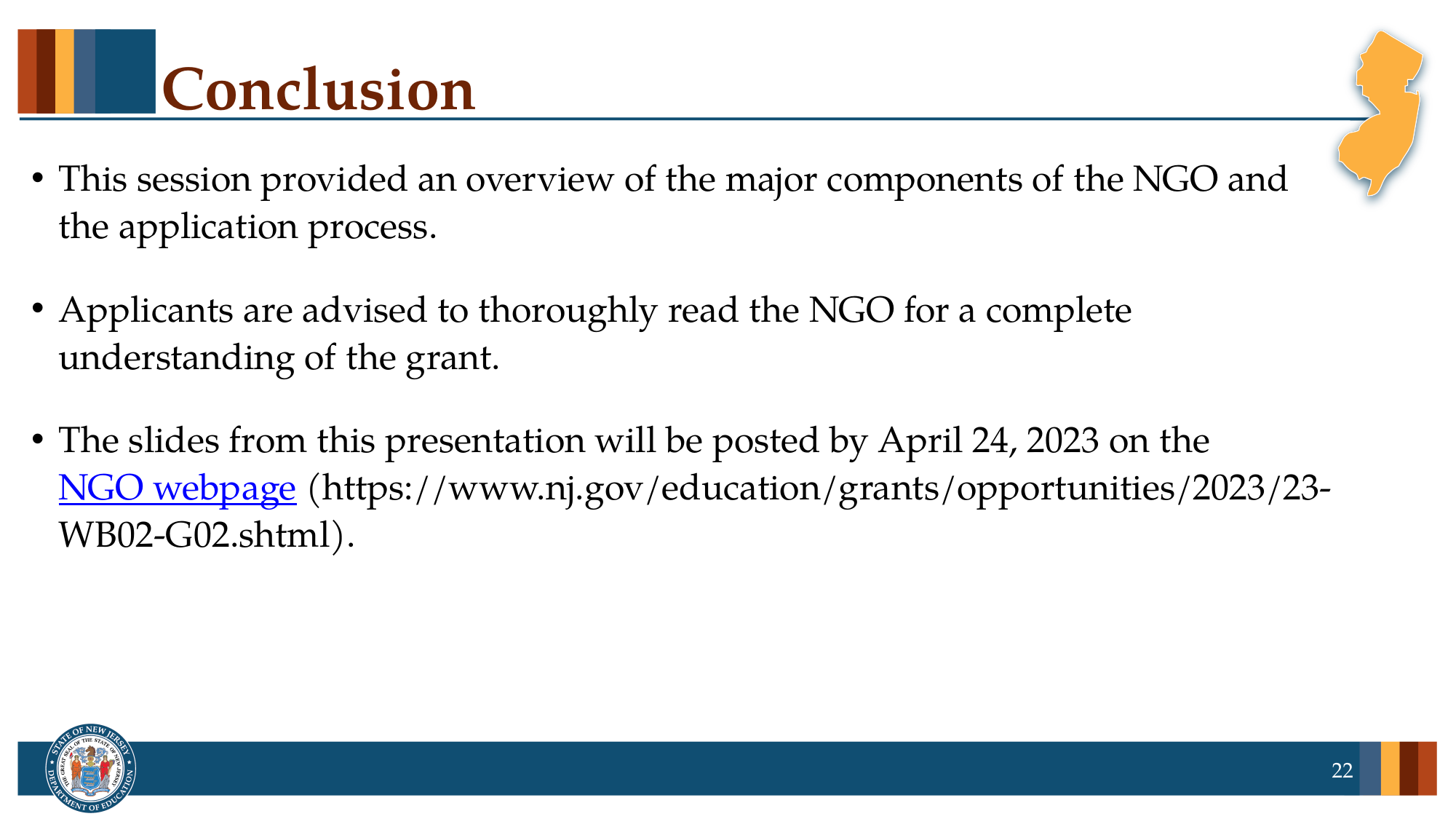

# Conclusion
This session provided an overview of the major components of the NGO and the application process.
Applicants are advised to thoroughly read the NGO for a complete understanding of the grant.
The slides from this presentation will be posted by April 24, 2023 on the NGO webpage (https://www.nj.gov/education/grants/opportunities/2023/23-WB02-G02.shtml).
22